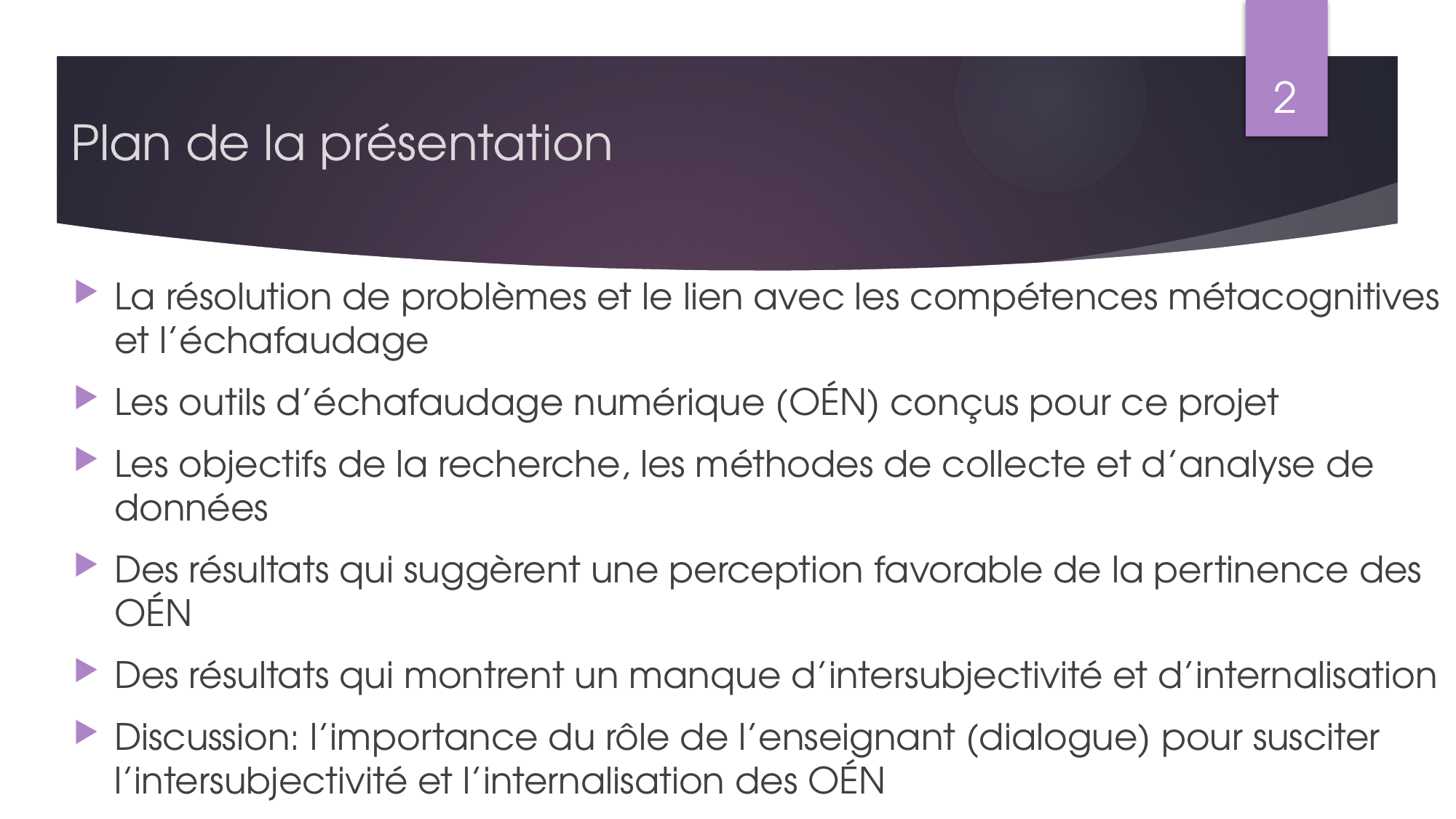

2
# Plan de la présentation
La résolution de problèmes et le lien avec les compétences métacognitives et l’échafaudage
Les outils d’échafaudage numérique (OÉN) conçus pour ce projet
Les objectifs de la recherche, les méthodes de collecte et d’analyse de données
Des résultats qui suggèrent une perception favorable de la pertinence des OÉN
Des résultats qui montrent un manque d’intersubjectivité et d’internalisation
Discussion: l’importance du rôle de l’enseignant (dialogue) pour susciter l’intersubjectivité et l’internalisation des OÉN